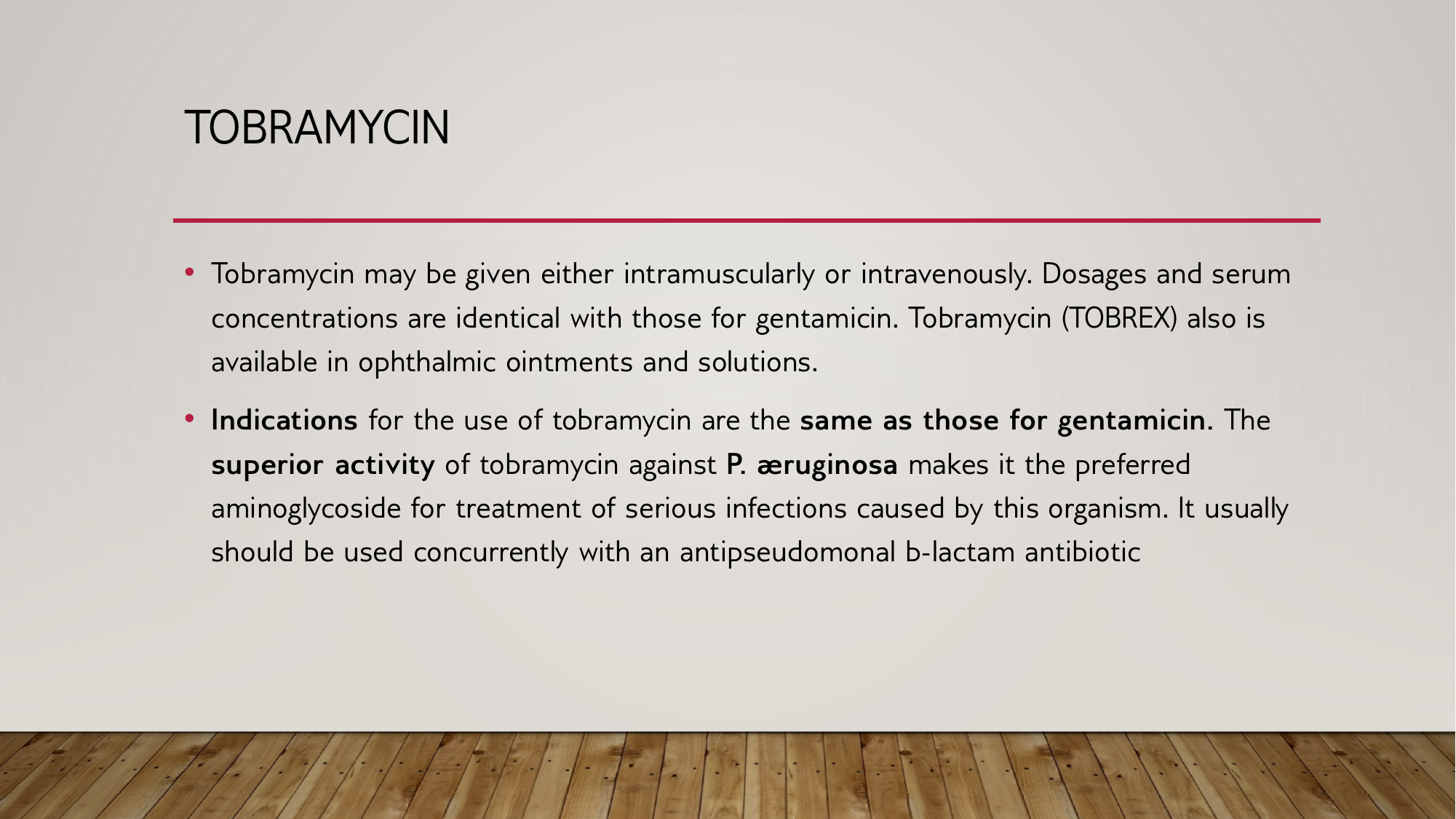

# TOBRAMYCIN
Tobramycin may be given either intramuscularly or intravenously. Dosages and serum concentrations are identical with those for gentamicin. Tobramycin (TOBREX) also is available in ophthalmic ointments and solutions.
Indications for the use of tobramycin are the same as those for gentamicin. The superior activity of tobramycin against P. aeruginosa makes it the preferred aminoglycoside for treatment of serious infections caused by this organism. It usually should be used concurrently with an antipseudomonal b-lactam antibiotic